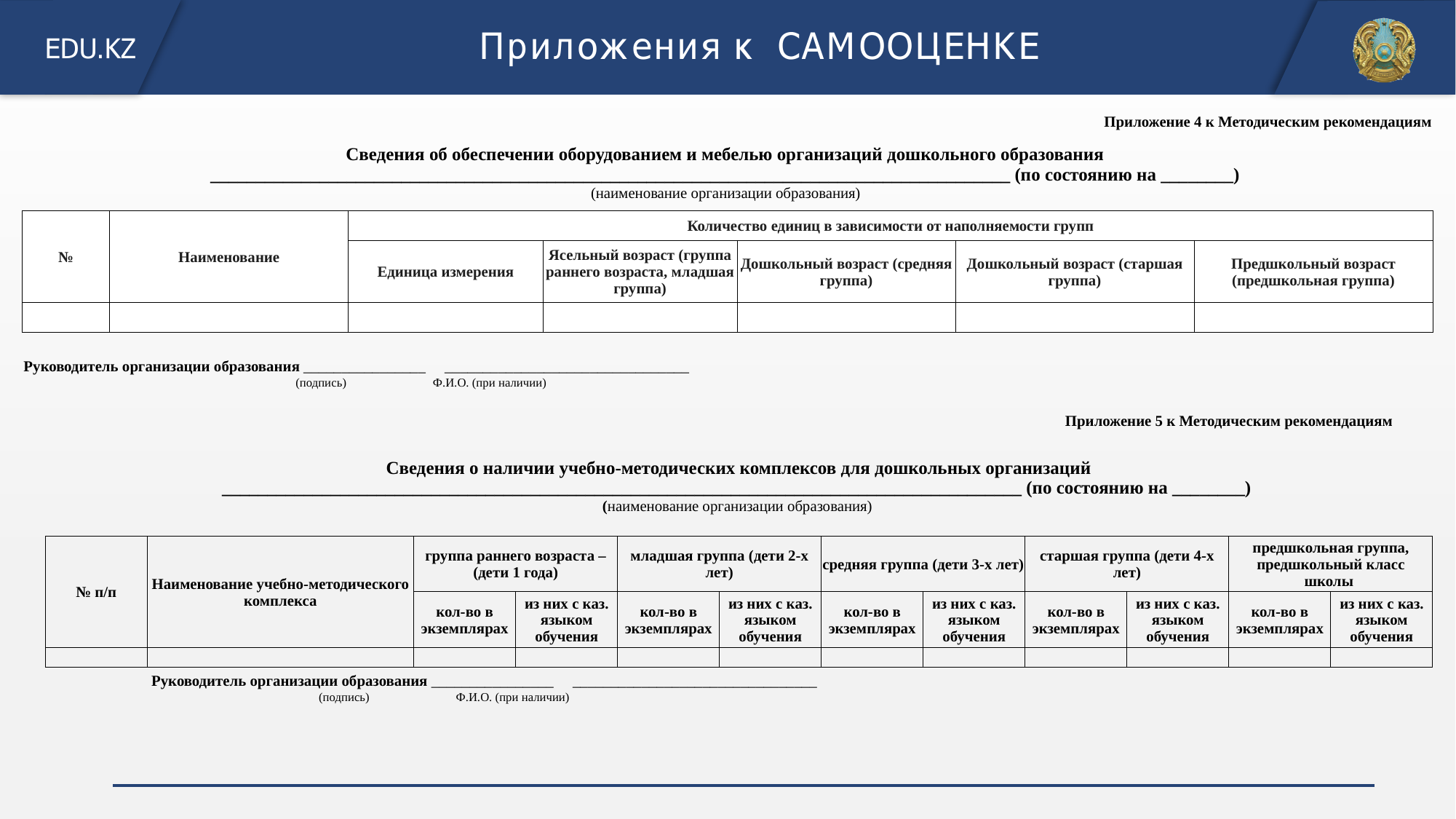

Приложения к  САМООЦЕНКЕ
|  |  |  |  |  | Приложение 4 к Методическим рекомендациям |  |
| --- | --- | --- | --- | --- | --- | --- |
| Сведения об обеспечении оборудованием и мебелью организаций дошкольного образования \_\_\_\_\_\_\_\_\_\_\_\_\_\_\_\_\_\_\_\_\_\_\_\_\_\_\_\_\_\_\_\_\_\_\_\_\_\_\_\_\_\_\_\_\_\_\_\_\_\_\_\_\_\_\_\_\_\_\_\_\_\_\_\_\_\_\_\_\_\_\_\_\_\_\_\_\_\_\_\_\_\_\_\_\_\_\_\_ (по состоянию на \_\_\_\_\_\_\_\_) (наименование организации образования) |  |  |  |  |  |  |
| № | Наименование | Количество единиц в зависимости от наполняемости групп |  |  |  |  |
|  |  | Единица измерения | Ясельный возраст (группа раннего возраста, младшая группа) | Дошкольный возраст (средняя группа) | Дошкольный возраст (старшая группа) | Предшкольный возраст (предшкольная группа) |
|  |  |  |  |  |  |  |
|  |  |  |  |  |  |  |
| Руководитель организации образования \_\_\_\_\_\_\_\_\_\_\_\_\_\_\_\_ \_\_\_\_\_\_\_\_\_\_\_\_\_\_\_\_\_\_\_\_\_\_\_\_\_\_\_\_\_\_\_\_ |  |  |  |  |  |  |
| (подпись) Ф.И.О. (при наличии) |  |  |  |  |  |  |

|  |  |  |  |  |  |  |  | Приложение 5 к Методическим рекомендациям |  |  |  |
| --- | --- | --- | --- | --- | --- | --- | --- | --- | --- | --- | --- |
|  |  |  |  |  |  |  |  |  |  |  |  |
| Сведения о наличии учебно-методических комплексов для дошкольных организаций \_\_\_\_\_\_\_\_\_\_\_\_\_\_\_\_\_\_\_\_\_\_\_\_\_\_\_\_\_\_\_\_\_\_\_\_\_\_\_\_\_\_\_\_\_\_\_\_\_\_\_\_\_\_\_\_\_\_\_\_\_\_\_\_\_\_\_\_\_\_\_\_\_\_\_\_\_\_\_\_\_\_\_\_\_\_\_\_ (по состоянию на \_\_\_\_\_\_\_\_) (наименование организации образования) |  |  |  |  |  |  |  |  |  |  |  |
|  |  |  |  |  |  |  |  |  |  |  |  |
| № п/п | Наименование учебно-методического комплекса | группа раннего возраста – (дети 1 года) |  | младшая группа (дети 2-х лет) |  | средняя группа (дети 3-х лет) |  | старшая группа (дети 4-х лет) |  | предшкольная группа, предшкольный класс школы |  |
|  |  | кол-во в экземплярах | из них с каз. языком обучения | кол-во в экземплярах | из них с каз. языком обучения | кол-во в экземплярах | из них с каз. языком обучения | кол-во в экземплярах | из них с каз. языком обучения | кол-во в экземплярах | из них с каз. языком обучения |
|  |  |  |  |  |  |  |  |  |  |  |  |
| Руководитель организации образования \_\_\_\_\_\_\_\_\_\_\_\_\_\_\_\_ \_\_\_\_\_\_\_\_\_\_\_\_\_\_\_\_\_\_\_\_\_\_\_\_\_\_\_\_\_\_\_\_ |  |  |  |  |  |  |  |  |  |  |  |
| (подпись) Ф.И.О. (при наличии) |  |  |  |  |  |  |  |  |  |  |  |